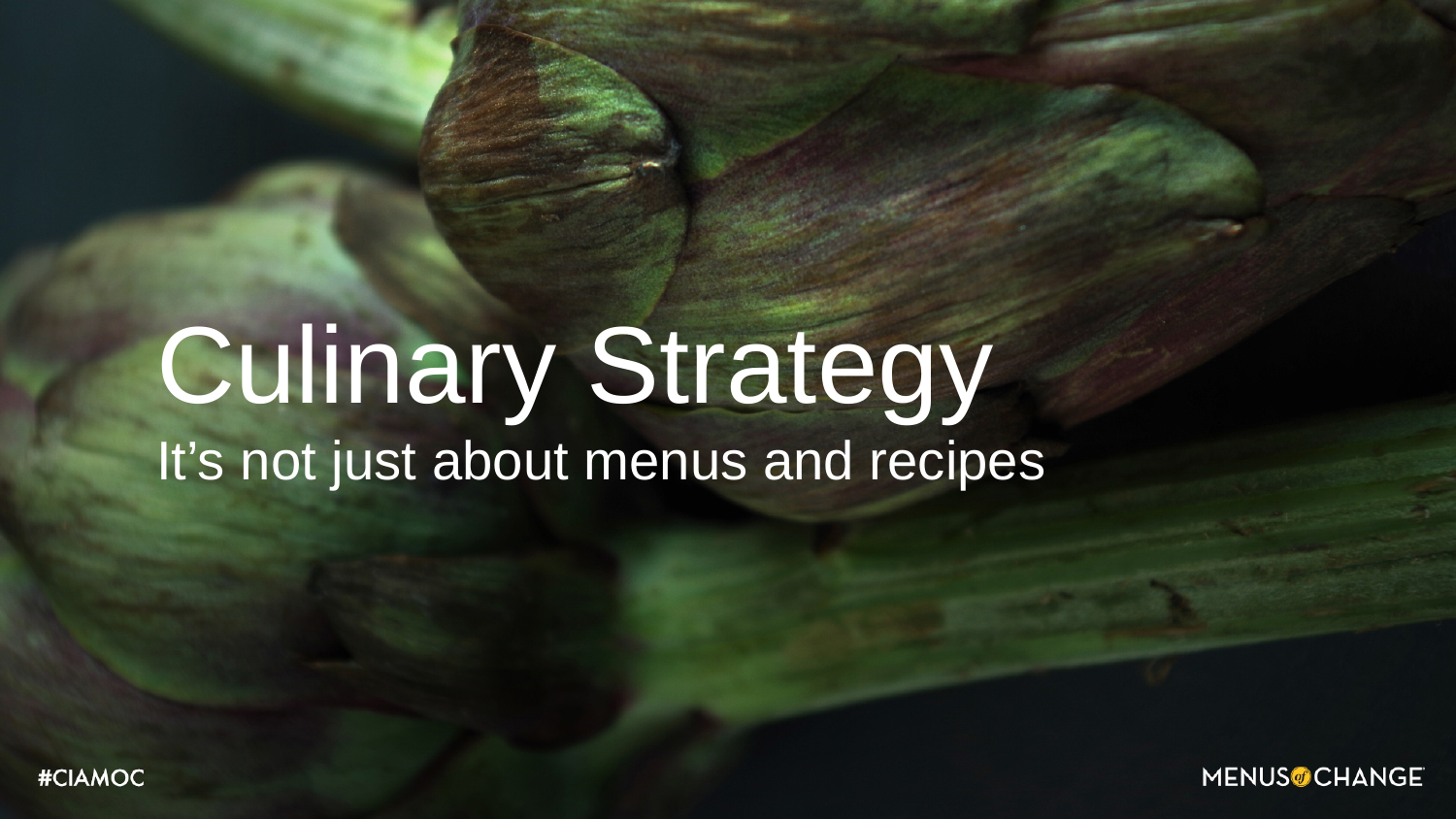

Culinary Strategy
It’s not just about menus and recipes